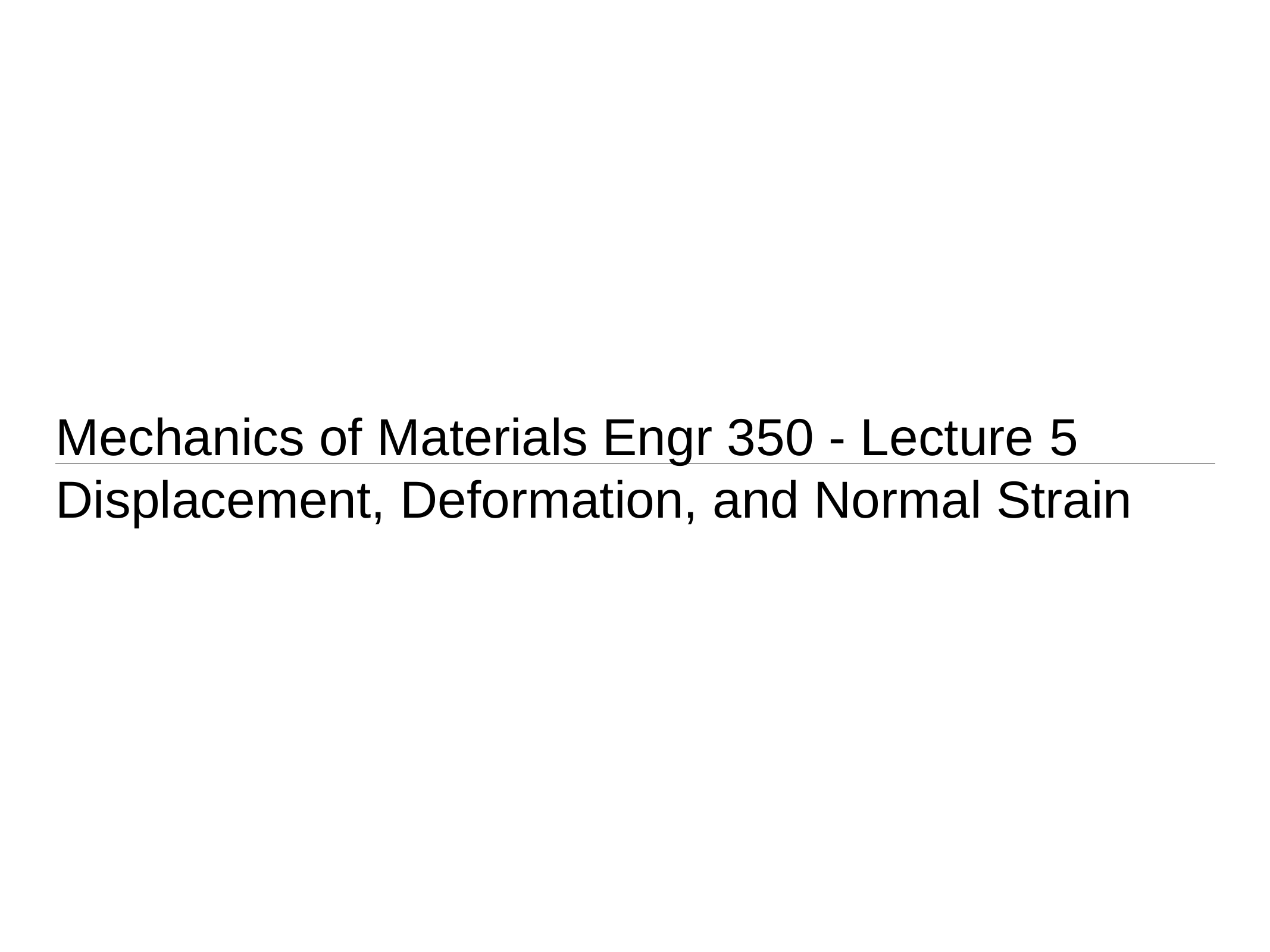

# Mechanics of Materials Engr 350 - Lecture 5
Displacement, Deformation, and Normal Strain